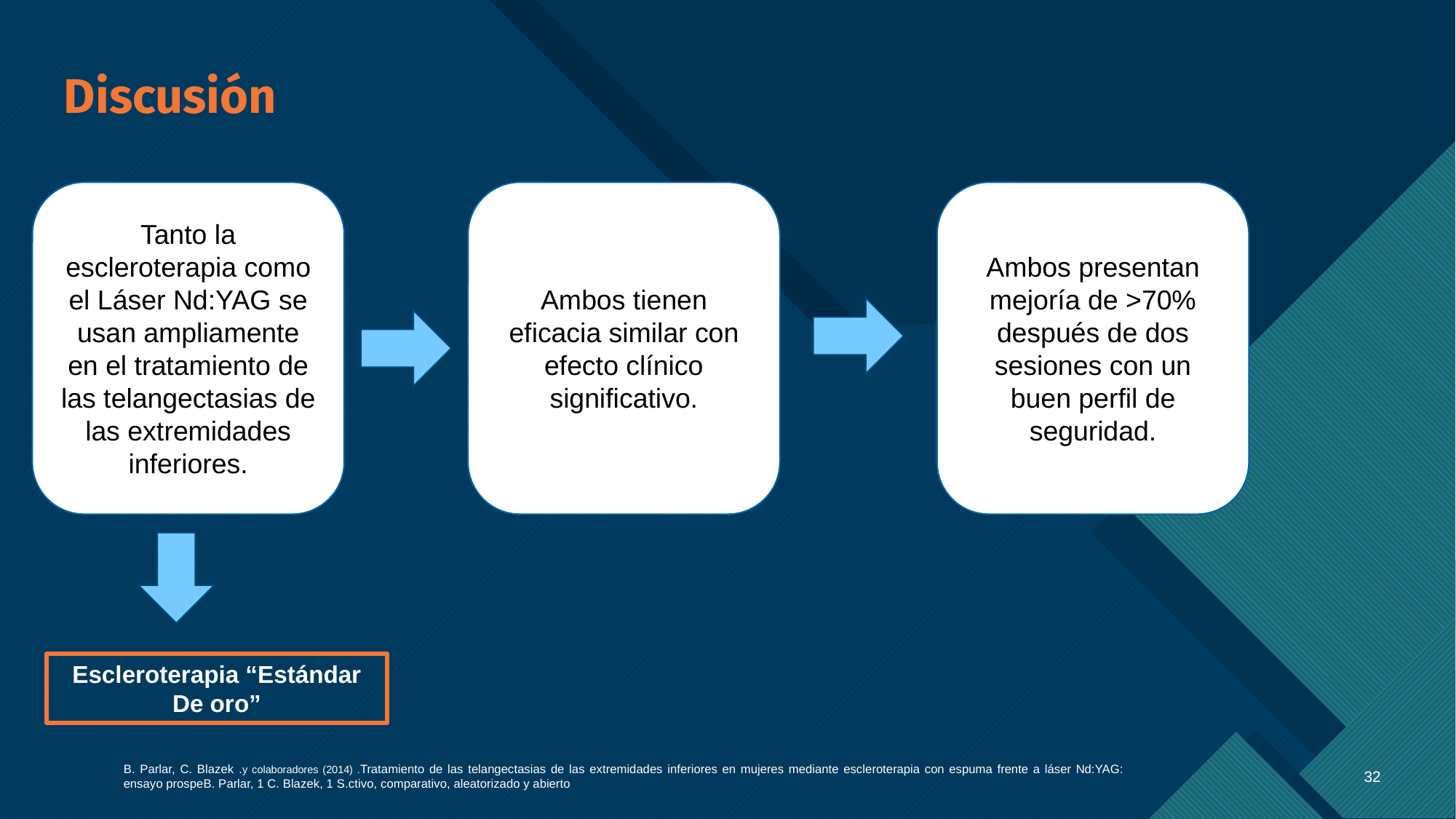

# Discusión
Tanto la escleroterapia como el Láser Nd:YAG se usan ampliamente en el tratamiento de las telangectasias de las extremidades inferiores.
Ambos tienen eficacia similar con efecto clínico significativo.
Ambos presentan mejoría de >70% después de dos sesiones con un buen perfil de seguridad.

Escleroterapia “Estándar
De oro”
32
B. Parlar, C. Blazek .y colaboradores (2014) .Tratamiento de las telangectasias de las extremidades inferiores en mujeres mediante escleroterapia con espuma frente a láser Nd:YAG: ensayo prospeB. Parlar, 1 C. Blazek, 1 S.ctivo, comparativo, aleatorizado y abierto